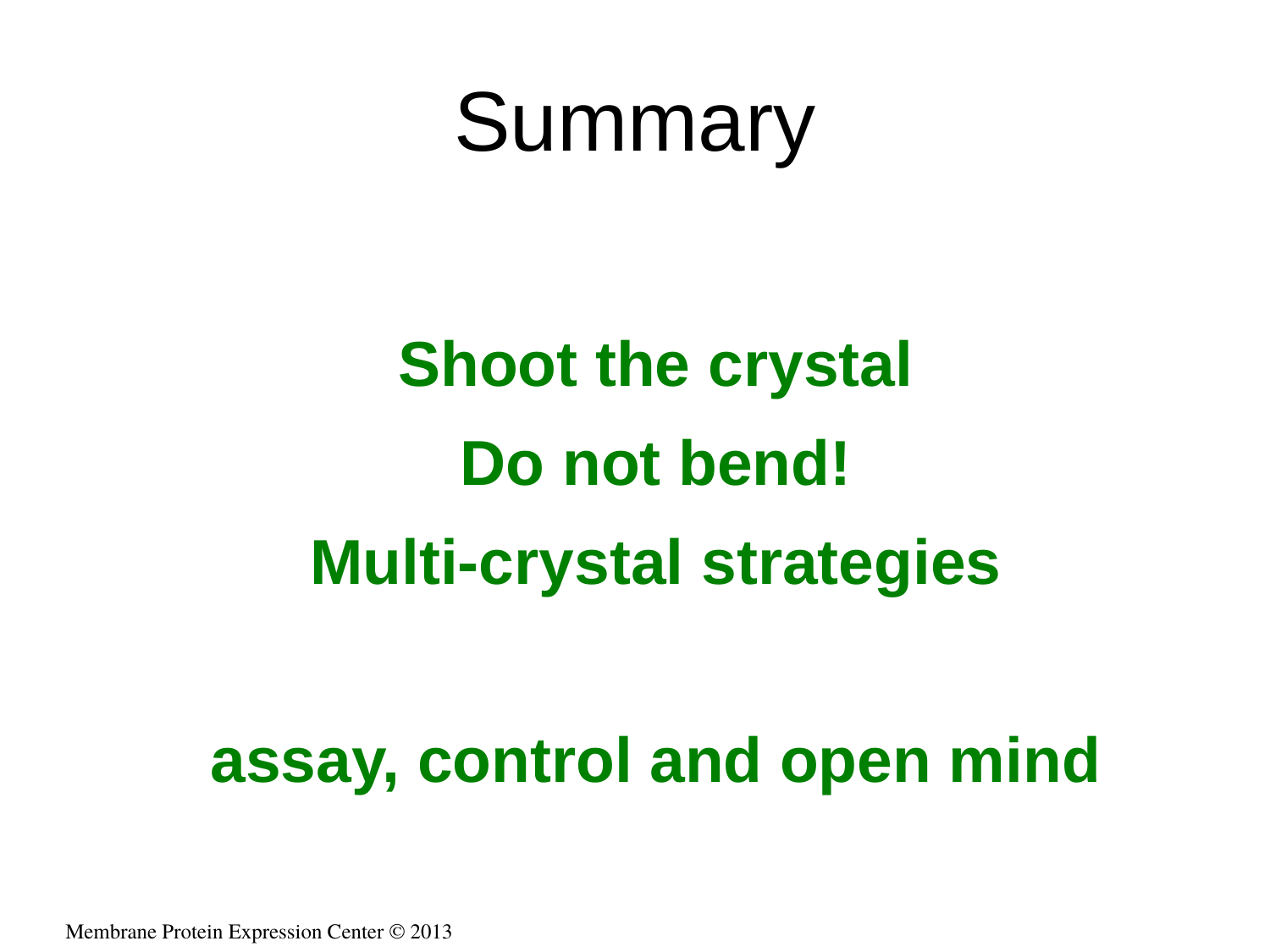

# Summary
Shoot the crystal
Do not bend!
Multi-crystal strategies

assay, control and open mind
Membrane Protein Expression Center © 2013